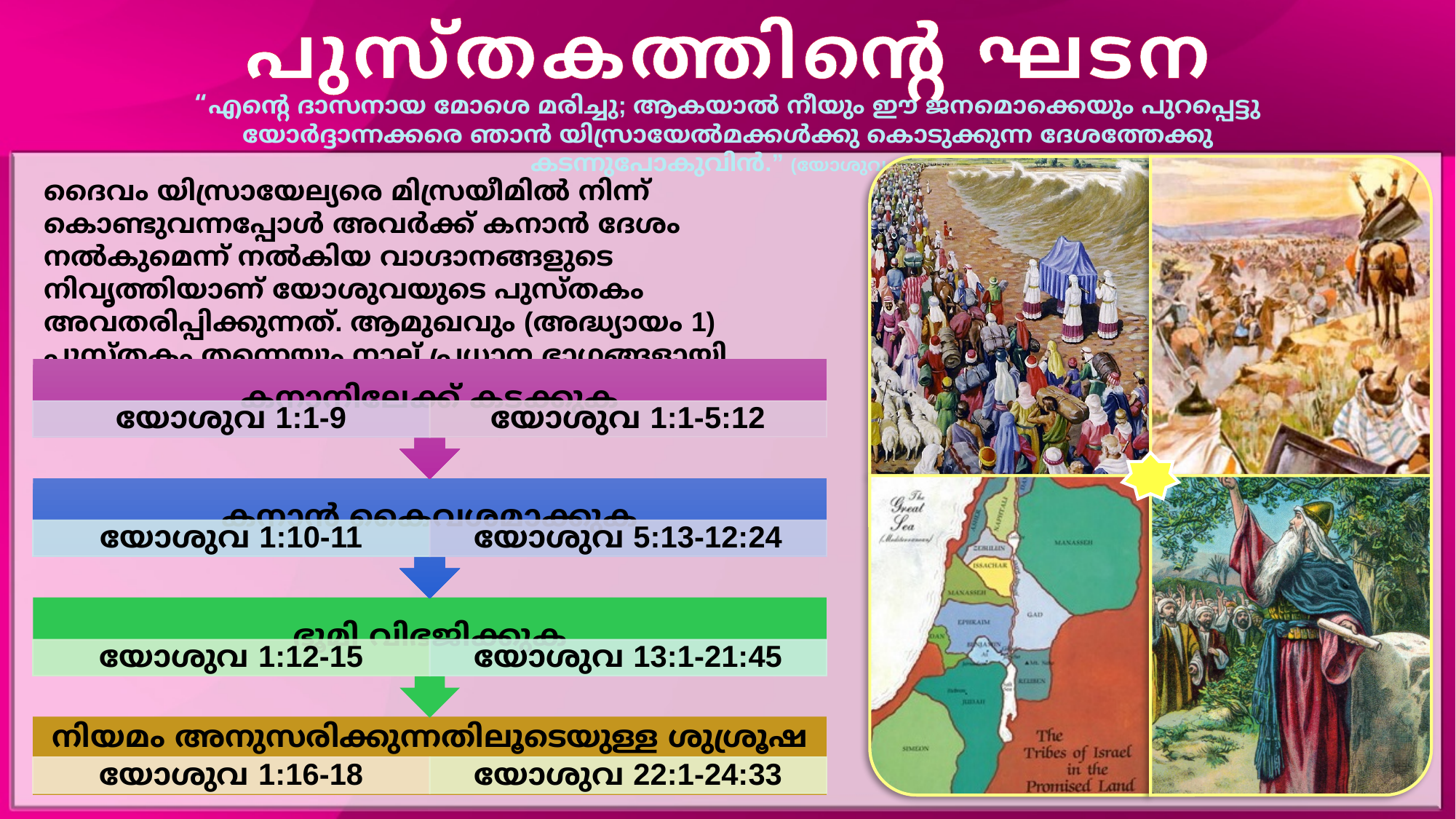

പുസ്തകത്തിന്റെ ഘടന
“എന്റെ ദാസനായ മോശെ മരിച്ചു; ആകയാൽ നീയും ഈ ജനമൊക്കെയും പുറപ്പെട്ടു യോർദ്ദാന്നക്കരെ ഞാൻ യിസ്രായേൽമക്കൾക്കു കൊടുക്കുന്ന ദേശത്തേക്കു കടന്നുപോകുവിൻ.” (യോശുവ 1:2)

ദൈവം യിസ്രായേല്യരെ മിസ്രയീമിൽ നിന്ന് കൊണ്ടുവന്നപ്പോൾ അവർക്ക് കനാൻ ദേശം നൽകുമെന്ന് നൽകിയ വാഗ്ദാനങ്ങളുടെ നിവൃത്തിയാണ് യോശുവയുടെ പുസ്തകം അവതരിപ്പിക്കുന്നത്. ആമുഖവും (അദ്ധ്യായം 1) പുസ്തകം തന്നെയും നാല് പ്രധാന ഭാഗങ്ങളായി തിരിച്ചിരിക്കുന്നു:
നിയമം അനുസരിക്കുന്നതിലൂടെയുള്ള ശുശ്രൂഷ
യോശുവ 1:16-18
യോശുവ 22:1-24:33
ഭൂമി വിഭജിക്കുക
യോശുവ 1:12-15
യോശുവ 13:1-21:45
കനാൻ കൈവശമാക്കുക
യോശുവ 1:10-11
യോശുവ 5:13-12:24
കനാനിലേക്ക് കടക്കുക
യോശുവ 1:1-9
യോശുവ 1:1-5:12